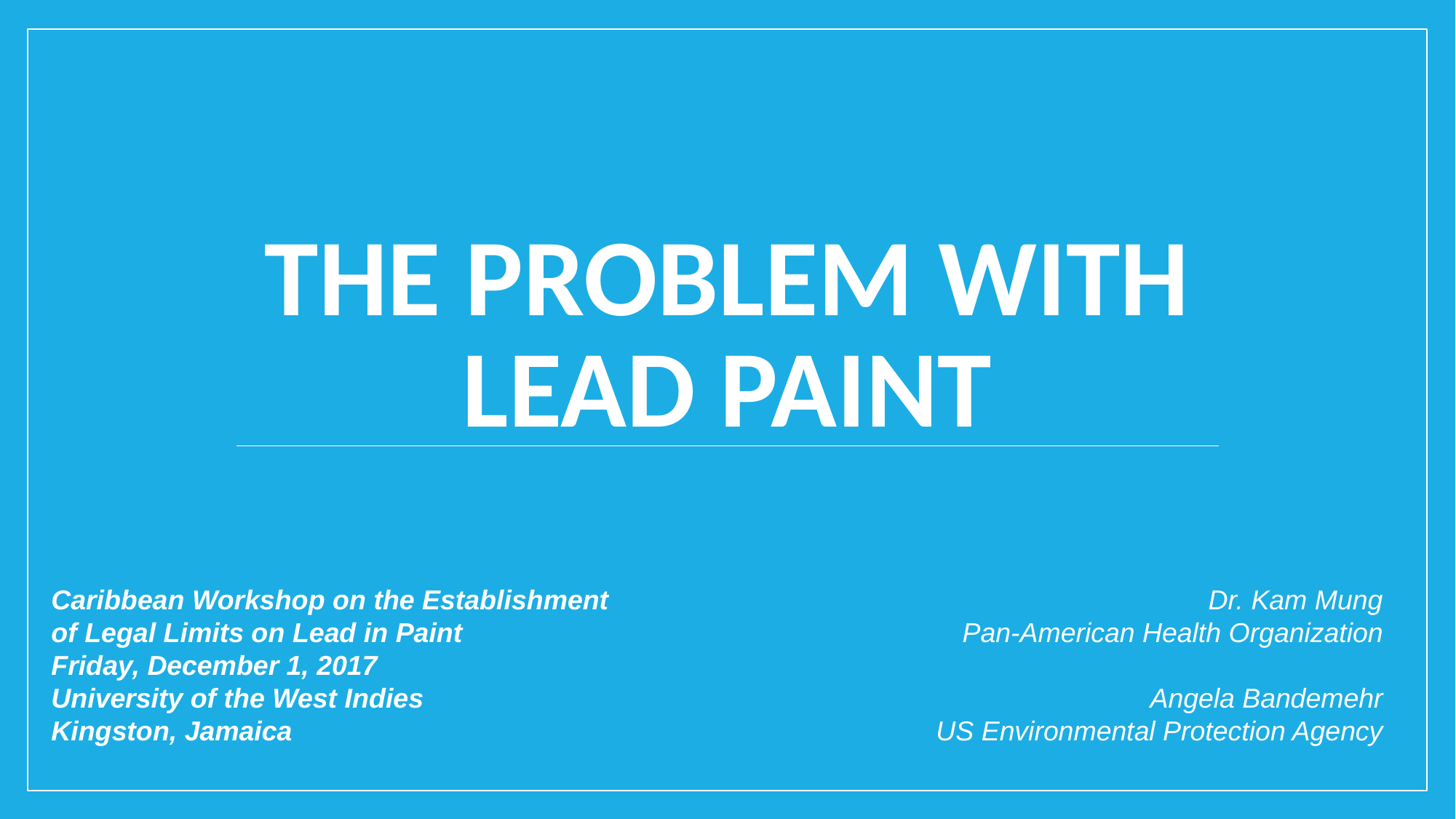

# The problem with lead paint
Caribbean Workshop on the Establishment of Legal Limits on Lead in Paint
Friday, December 1, 2017
University of the West Indies
Kingston, Jamaica
Dr. Kam Mung
Pan-American Health Organization

Angela Bandemehr
US Environmental Protection Agency